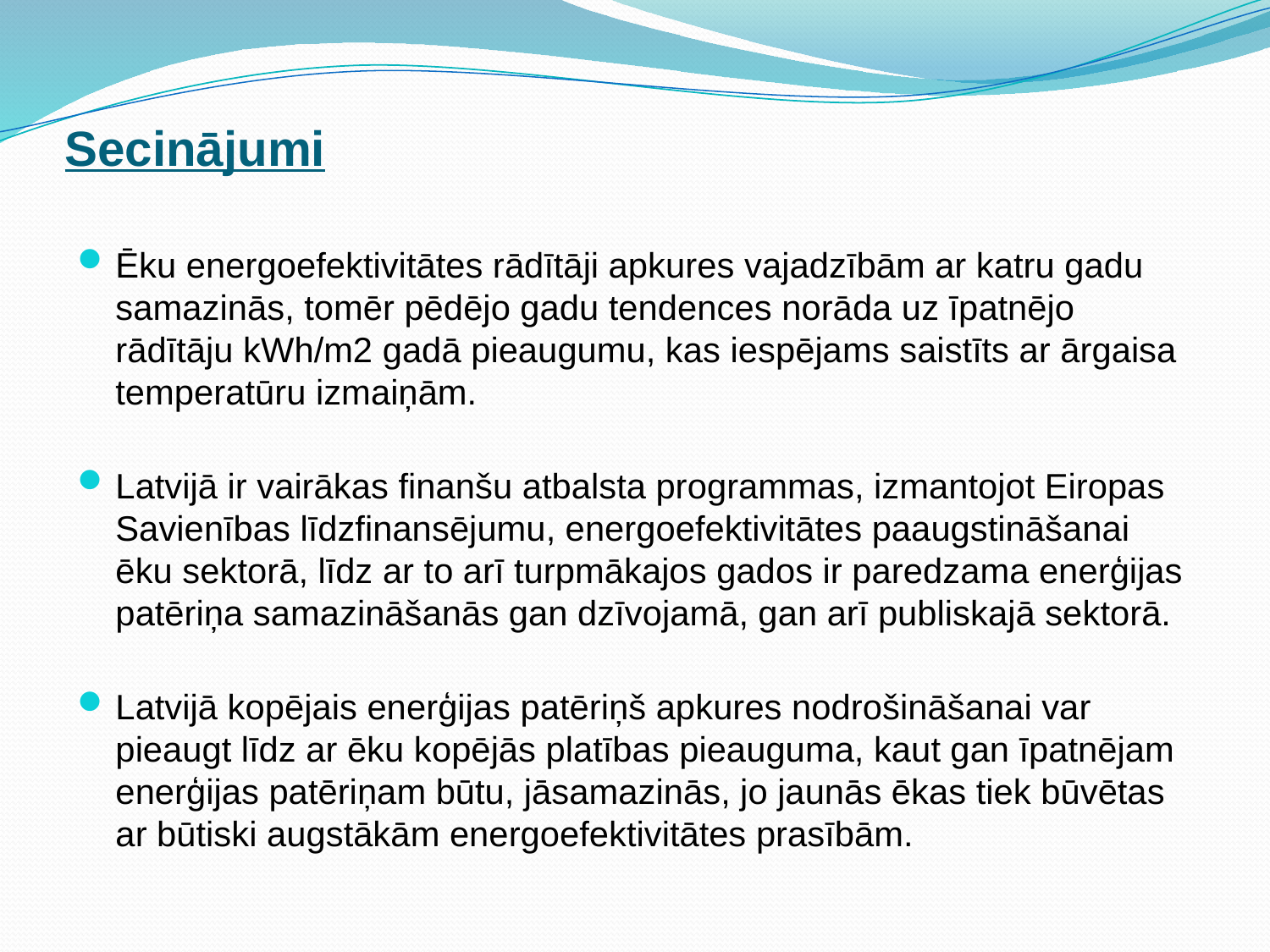

# Secinājumi
Ēku energoefektivitātes rādītāji apkures vajadzībām ar katru gadu samazinās, tomēr pēdējo gadu tendences norāda uz īpatnējo rādītāju kWh/m2 gadā pieaugumu, kas iespējams saistīts ar ārgaisa temperatūru izmaiņām.

Latvijā ir vairākas finanšu atbalsta programmas, izmantojot Eiropas Savienības līdzfinansējumu, energoefektivitātes paaugstināšanai ēku sektorā, līdz ar to arī turpmākajos gados ir paredzama enerģijas patēriņa samazināšanās gan dzīvojamā, gan arī publiskajā sektorā.

Latvijā kopējais enerģijas patēriņš apkures nodrošināšanai var pieaugt līdz ar ēku kopējās platības pieauguma, kaut gan īpatnējam enerģijas patēriņam būtu, jāsamazinās, jo jaunās ēkas tiek būvētas ar būtiski augstākām energoefektivitātes prasībām.